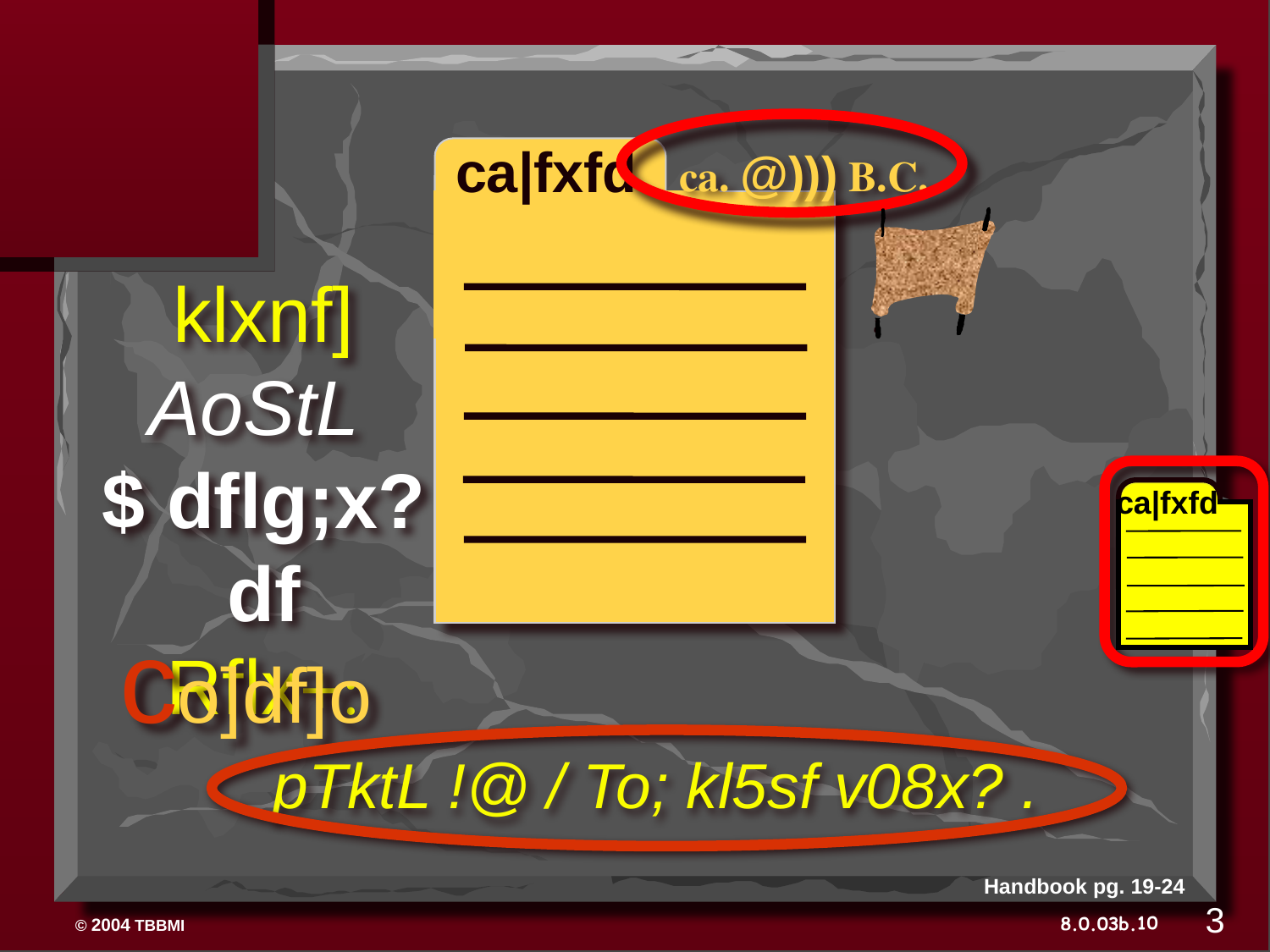

ca|fxfd
ABRAHAM
ca. @))) B.C.

klxnf] AoStL
$ dflg;x?df
Rflx+:

ca|fxfd

co]df]o

pTktL !@ / To; kl5sf v08x? .

Handbook pg. 19-24
3

10